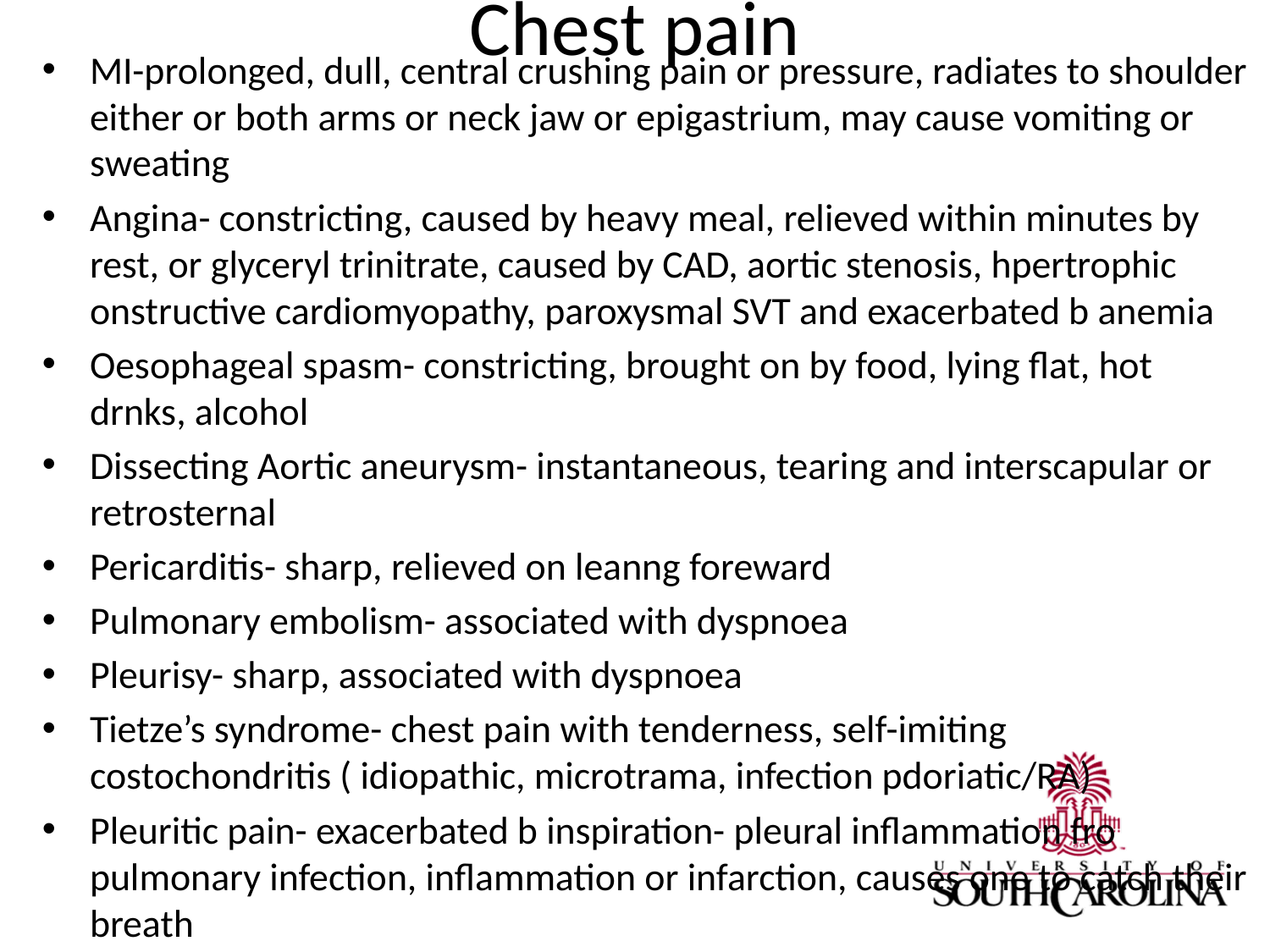

# Chest pain
MI-prolonged, dull, central crushing pain or pressure, radiates to shoulder either or both arms or neck jaw or epigastrium, may cause vomiting or sweating
Angina- constricting, caused by heavy meal, relieved within minutes by rest, or glyceryl trinitrate, caused by CAD, aortic stenosis, hpertrophic onstructive cardiomyopathy, paroxysmal SVT and exacerbated b anemia
Oesophageal spasm- constricting, brought on by food, lying flat, hot drnks, alcohol
Dissecting Aortic aneurysm- instantaneous, tearing and interscapular or retrosternal
Pericarditis- sharp, relieved on leanng foreward
Pulmonary embolism- associated with dyspnoea
Pleurisy- sharp, associated with dyspnoea
Tietze’s syndrome- chest pain with tenderness, self-imiting costochondritis ( idiopathic, microtrama, infection pdoriatic/RA)
Pleuritic pain- exacerbated b inspiration- pleural inflammation fro pulmonary infection, inflammation or infarction, causes one to catch their breath